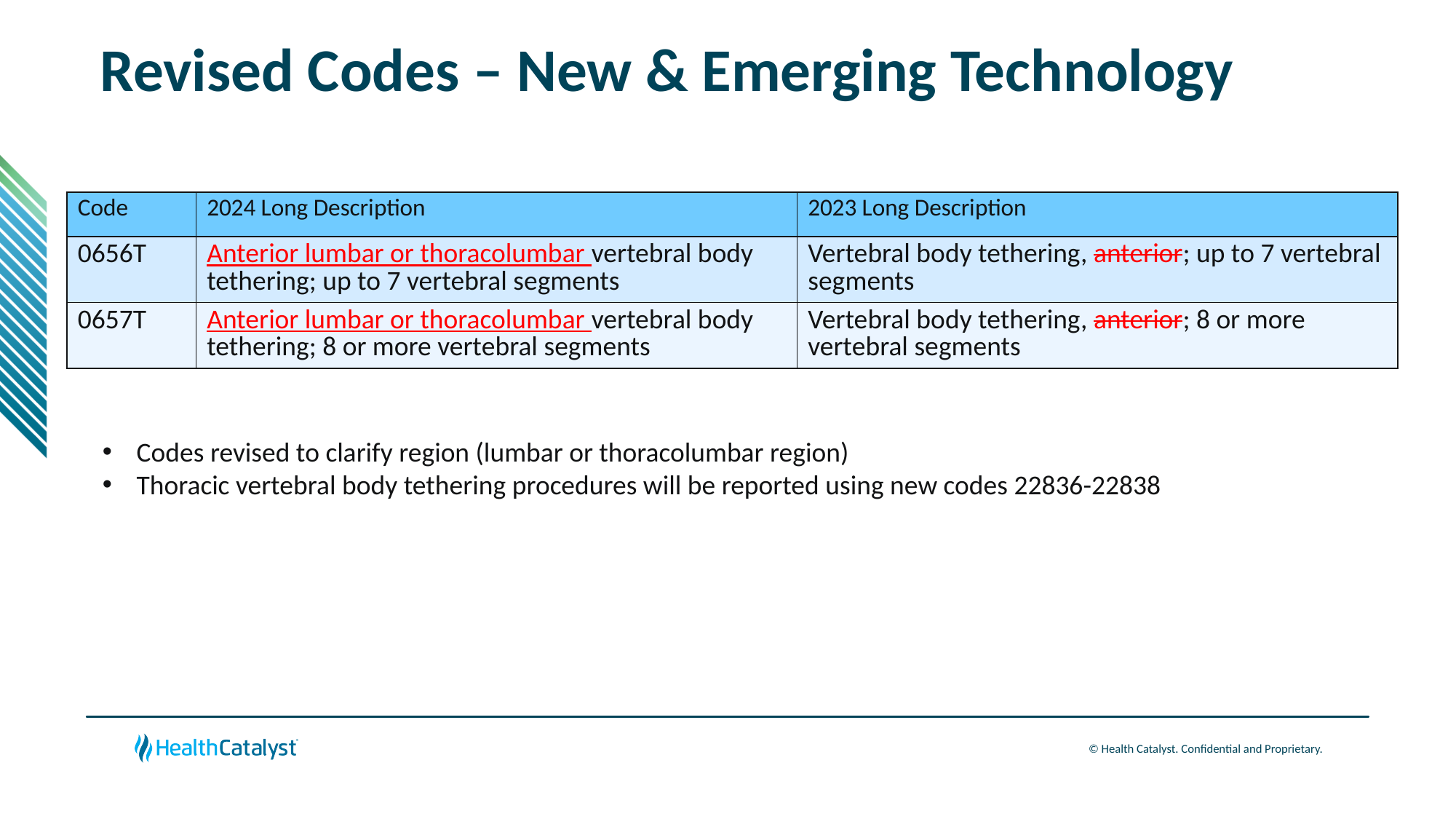

# Revised Codes – New & Emerging Technology
| Code | 2024 Long Description | 2023 Long Description |
| --- | --- | --- |
| 0656T | Anterior lumbar or thoracolumbar vertebral body tethering; up to 7 vertebral segments | Vertebral body tethering, anterior; up to 7 vertebral segments |
| 0657T | Anterior lumbar or thoracolumbar vertebral body tethering; 8 or more vertebral segments | Vertebral body tethering, anterior; 8 or more vertebral segments |
Codes revised to clarify region (lumbar or thoracolumbar region)
Thoracic vertebral body tethering procedures will be reported using new codes 22836-22838